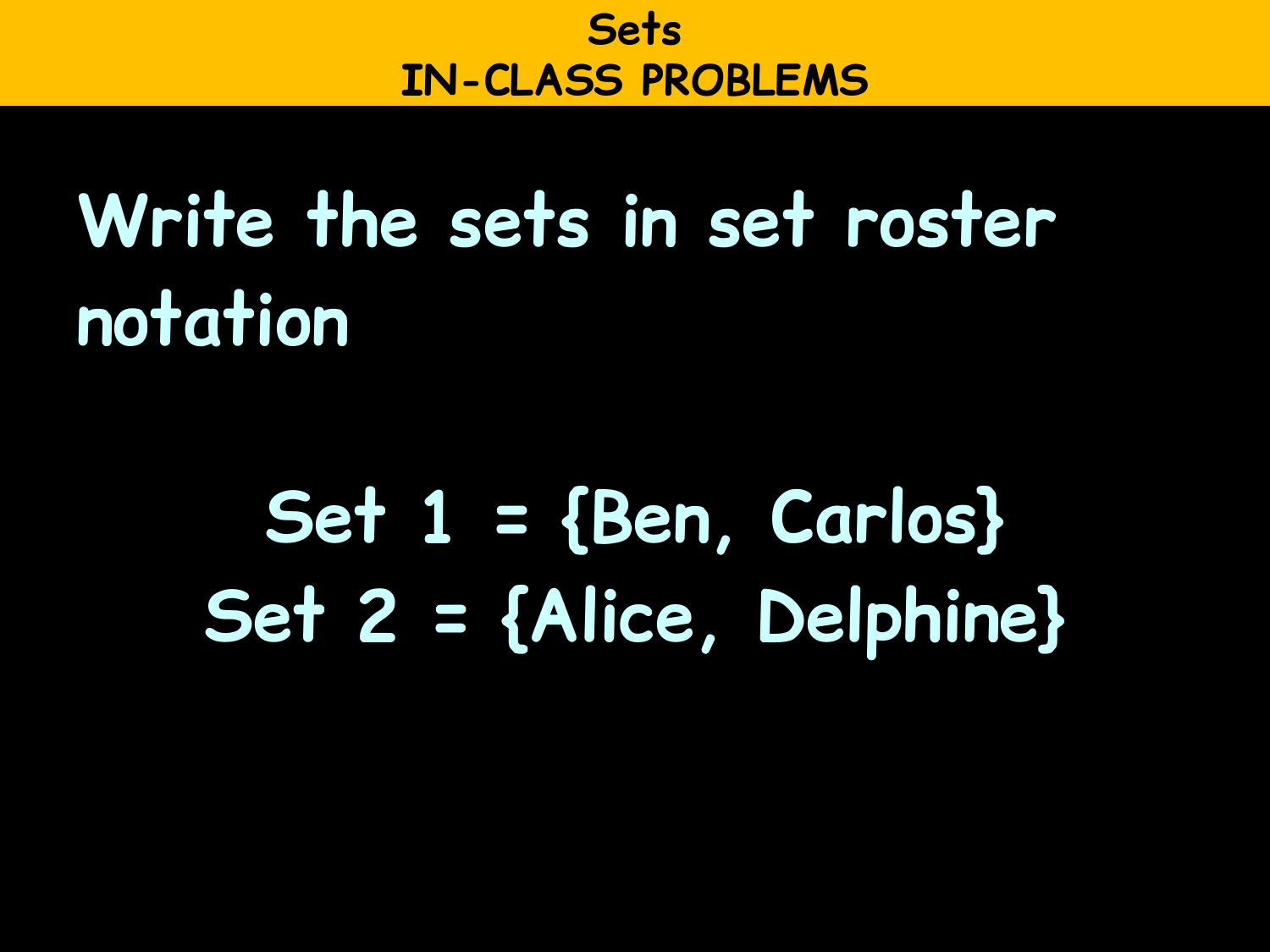

Sets
IN-CLASS PROBLEMS
Write the sets in set roster
notation

Set 1 = {Ben, Carlos}
Set 2 = {Alice, Delphine}